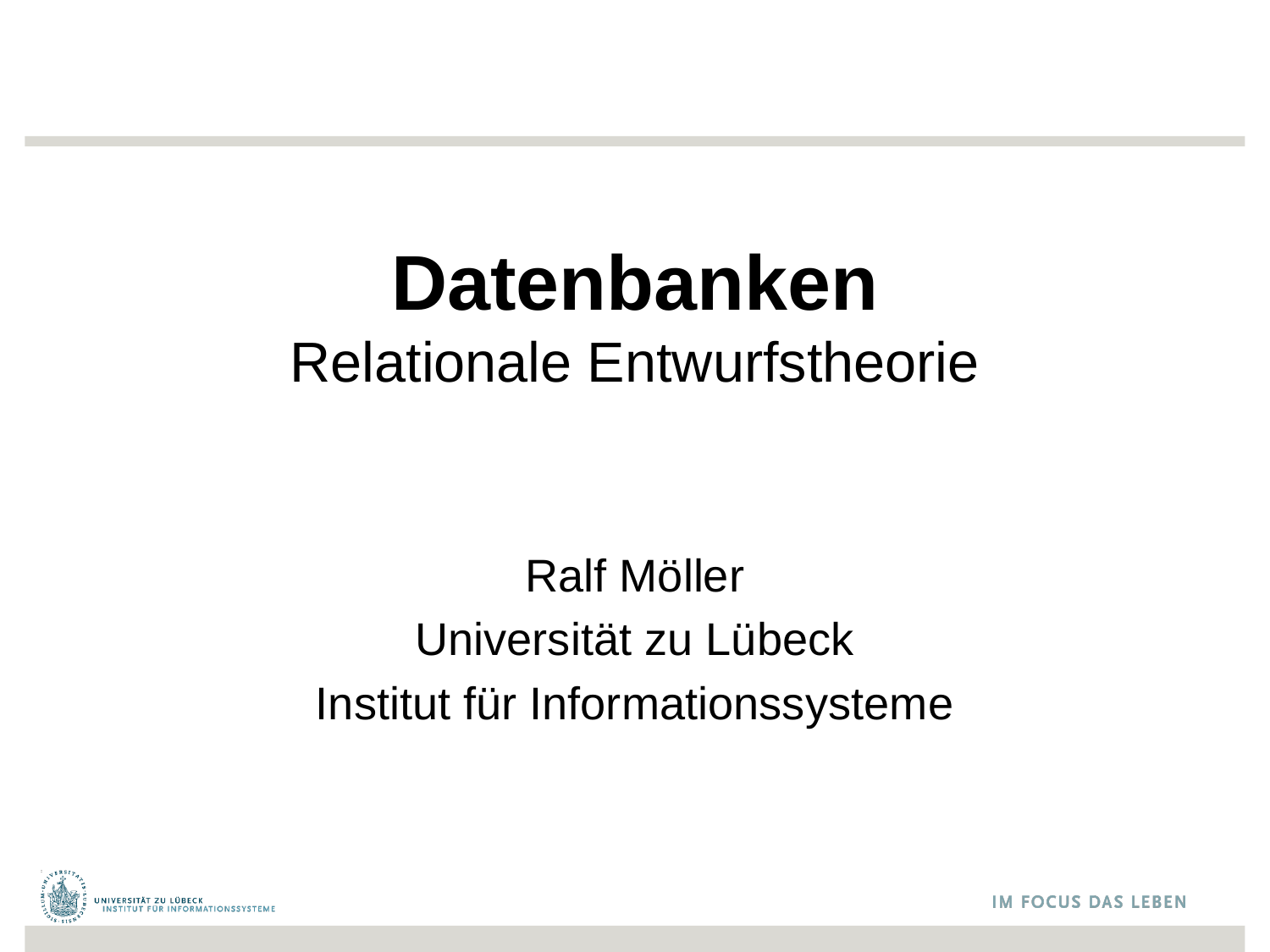

# Datenbanken Relationale Entwurfstheorie
Ralf Möller
Universität zu Lübeck
Institut für Informationssysteme